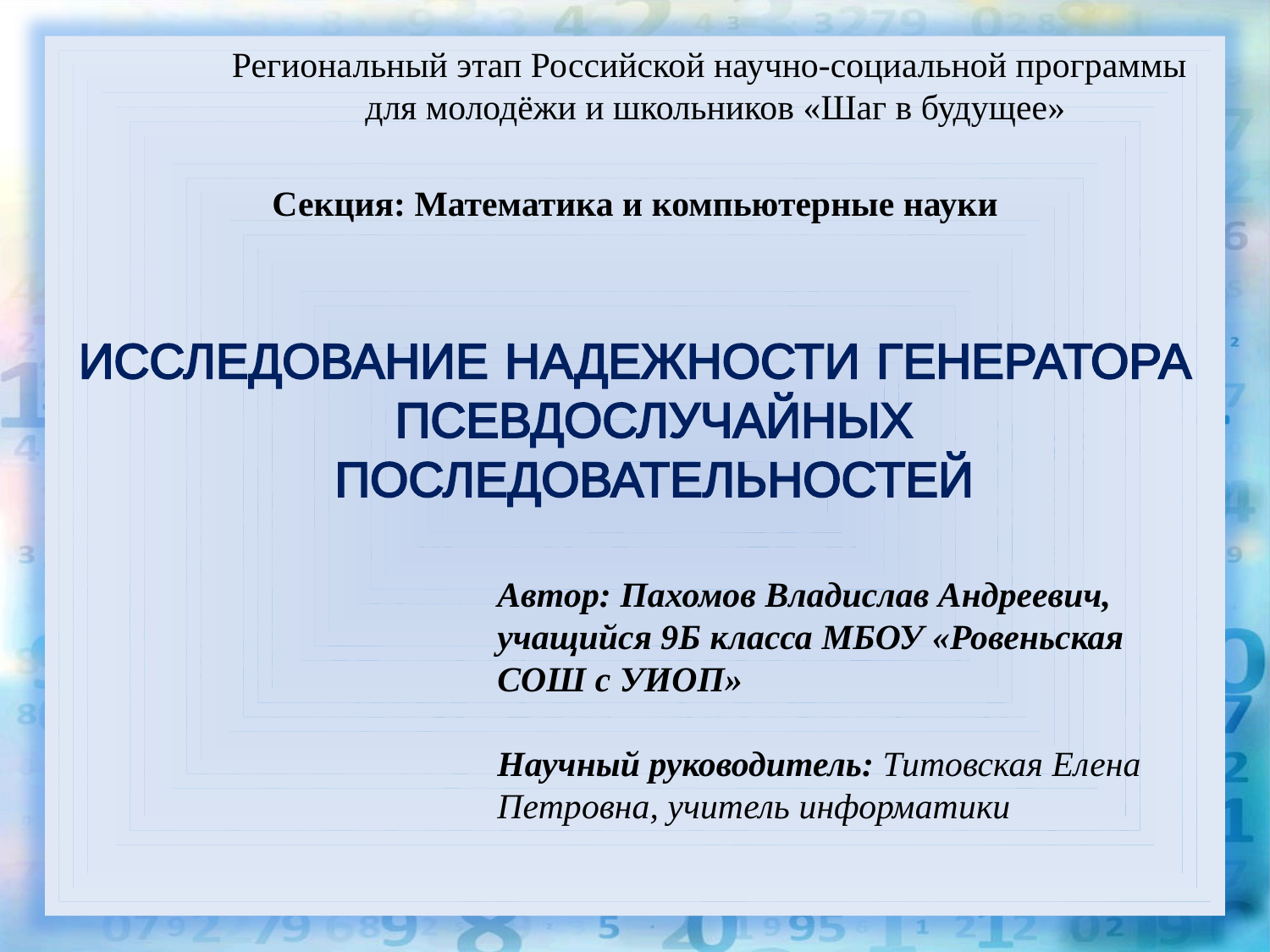

Региональный этап Российской научно-социальной программы для молодёжи и школьников «Шаг в будущее»

Секция: Математика и компьютерные науки

Исследование надежности генератора псевдослучайных последовательностей

Автор: Пахомов Владислав Андреевич, учащийся 9Б класса МБОУ «Ровеньская СОШ с УИОП»

Научный руководитель: Титовская Елена Петровна, учитель информатики